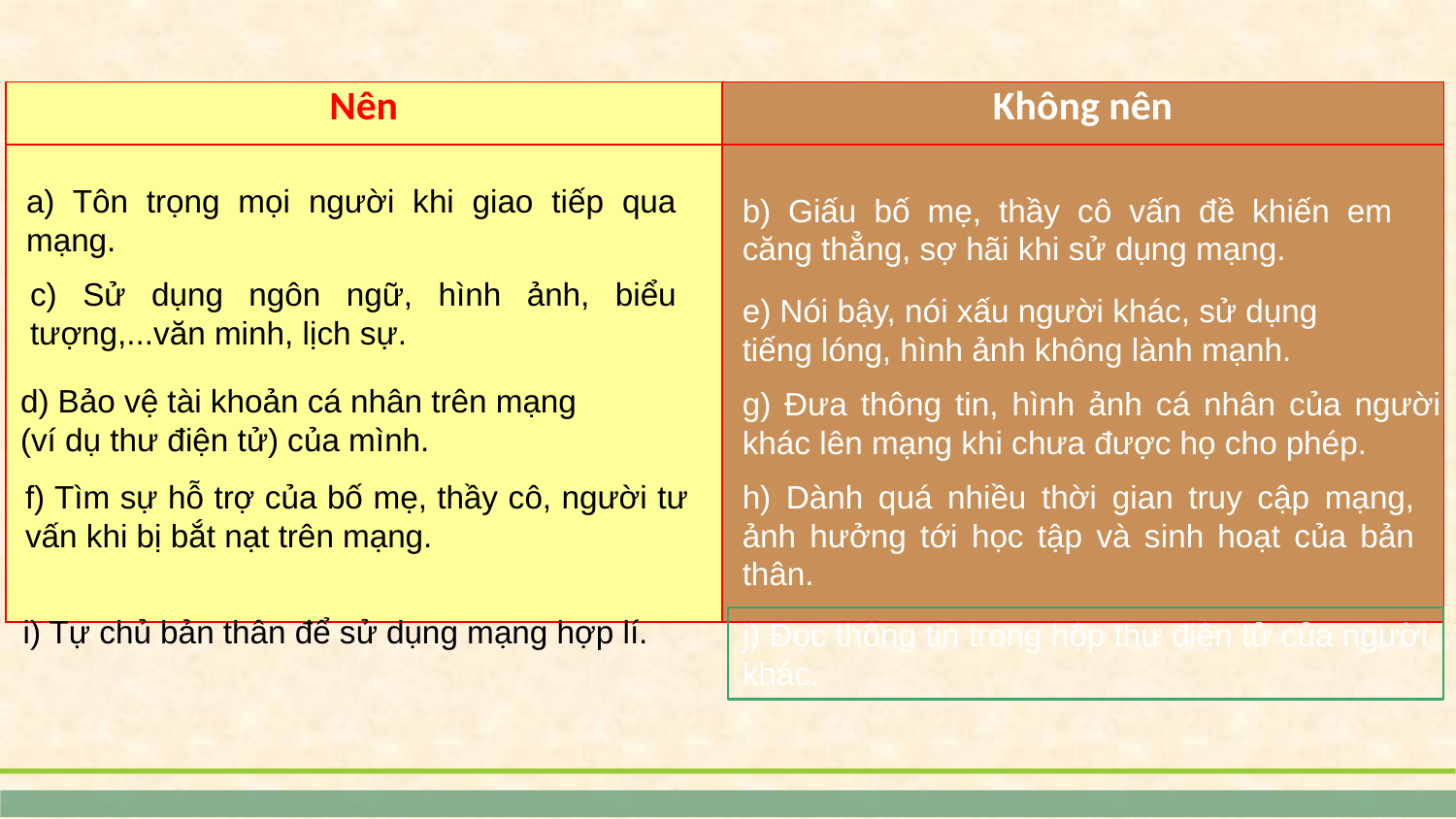

| Nên | Không nên |
| --- | --- |
|  |  |
a) Tôn trọng mọi người khi giao tiếp qua mạng.
b) Giấu bố mẹ, thầy cô vấn đề khiến em căng thẳng, sợ hãi khi sử dụng mạng.
c) Sử dụng ngôn ngữ, hình ảnh, biểu tượng,...văn minh, lịch sự.
e) Nói bậy, nói xấu người khác, sử dụng tiếng lóng, hình ảnh không lành mạnh.
d) Bảo vệ tài khoản cá nhân trên mạng
(ví dụ thư điện tử) của mình.
g) Đưa thông tin, hình ảnh cá nhân của người khác lên mạng khi chưa được họ cho phép.
h) Dành quá nhiều thời gian truy cập mạng, ảnh hưởng tới học tập và sinh hoạt của bản thân.
f) Tìm sự hỗ trợ của bố mẹ, thầy cô, người tư vấn khi bị bắt nạt trên mạng.
i) Tự chủ bản thân để sử dụng mạng hợp lí.
j) Đọc thông tin trong hộp thư điện tử của người khác.